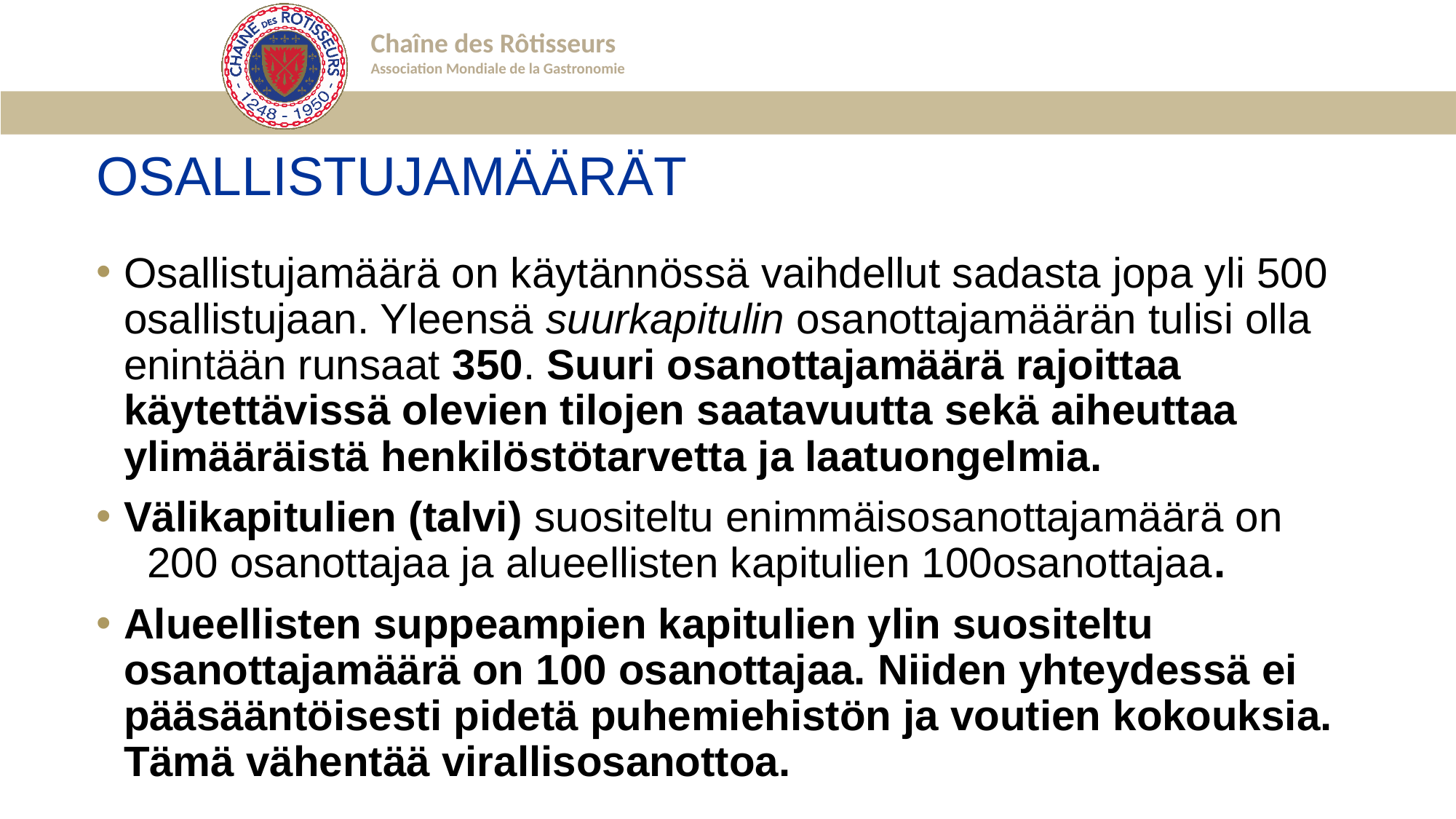

# OSALLISTUJAMÄÄRÄT
Osallistujamäärä on käytännössä vaihdellut sadasta jopa yli 500 osallistujaan. Yleensä suurkapitulin osanottajamäärän tulisi olla enintään runsaat 350. Suuri osanottajamäärä rajoittaa käytettävissä olevien tilojen saatavuutta sekä aiheuttaa ylimääräistä henkilöstötarvetta ja laatuongelmia.
Välikapitulien (talvi) suositeltu enimmäisosanottajamäärä on         200 osanottajaa ja alueellisten kapitulien 100osanottajaa.
Alueellisten suppeampien kapitulien ylin suositeltu osanottajamäärä on 100 osanottajaa. Niiden yhteydessä ei pääsääntöisesti pidetä puhemiehistön ja voutien kokouksia. Tämä vähentää virallisosanottoa.